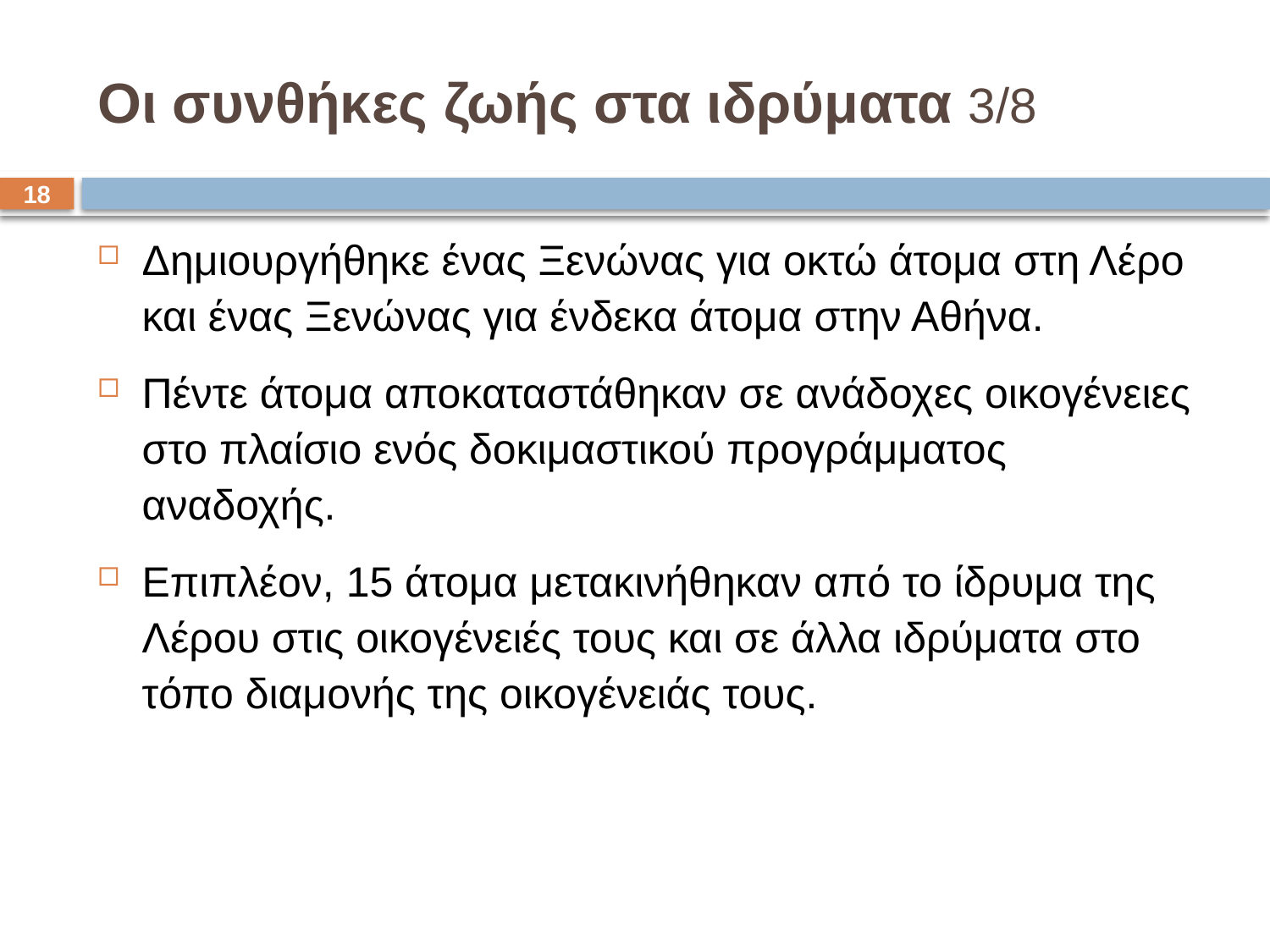

# Οι συνθήκες ζωής στα ιδρύματα 3/8
18
Δημιουργήθηκε ένας Ξενώνας για οκτώ άτομα στη Λέρο και ένας Ξενώνας για ένδεκα άτομα στην Αθήνα.
Πέντε άτομα αποκαταστάθηκαν σε ανάδοχες οικογένειες στο πλαίσιο ενός δοκιμαστικού προγράμματος αναδοχής.
Επιπλέον, 15 άτομα μετακινήθηκαν από το ίδρυμα της Λέρου στις οικογένειές τους και σε άλλα ιδρύματα στο τόπο διαμονής της οικογένειάς τους.